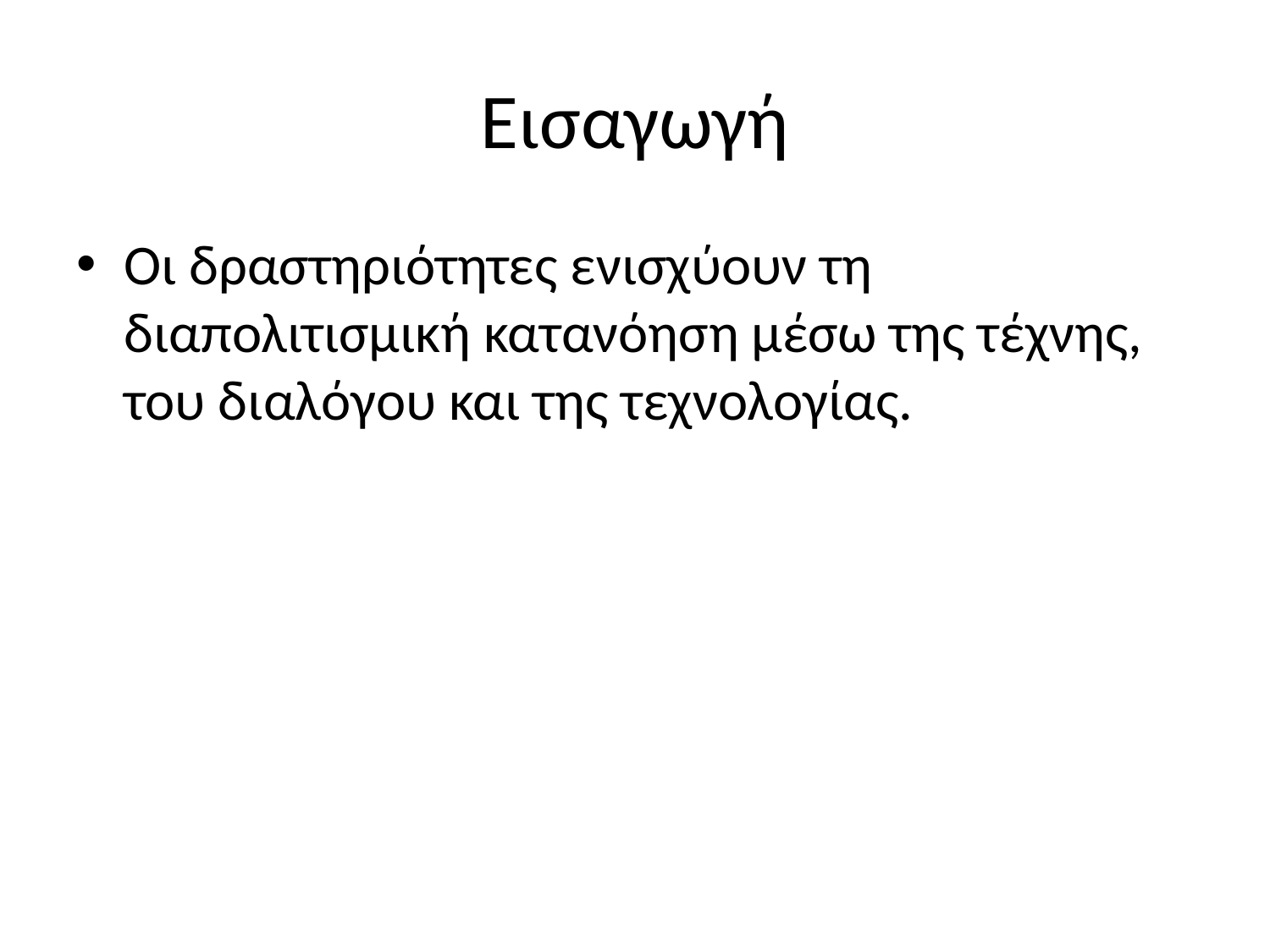

# Εισαγωγή
Οι δραστηριότητες ενισχύουν τη διαπολιτισμική κατανόηση μέσω της τέχνης, του διαλόγου και της τεχνολογίας.